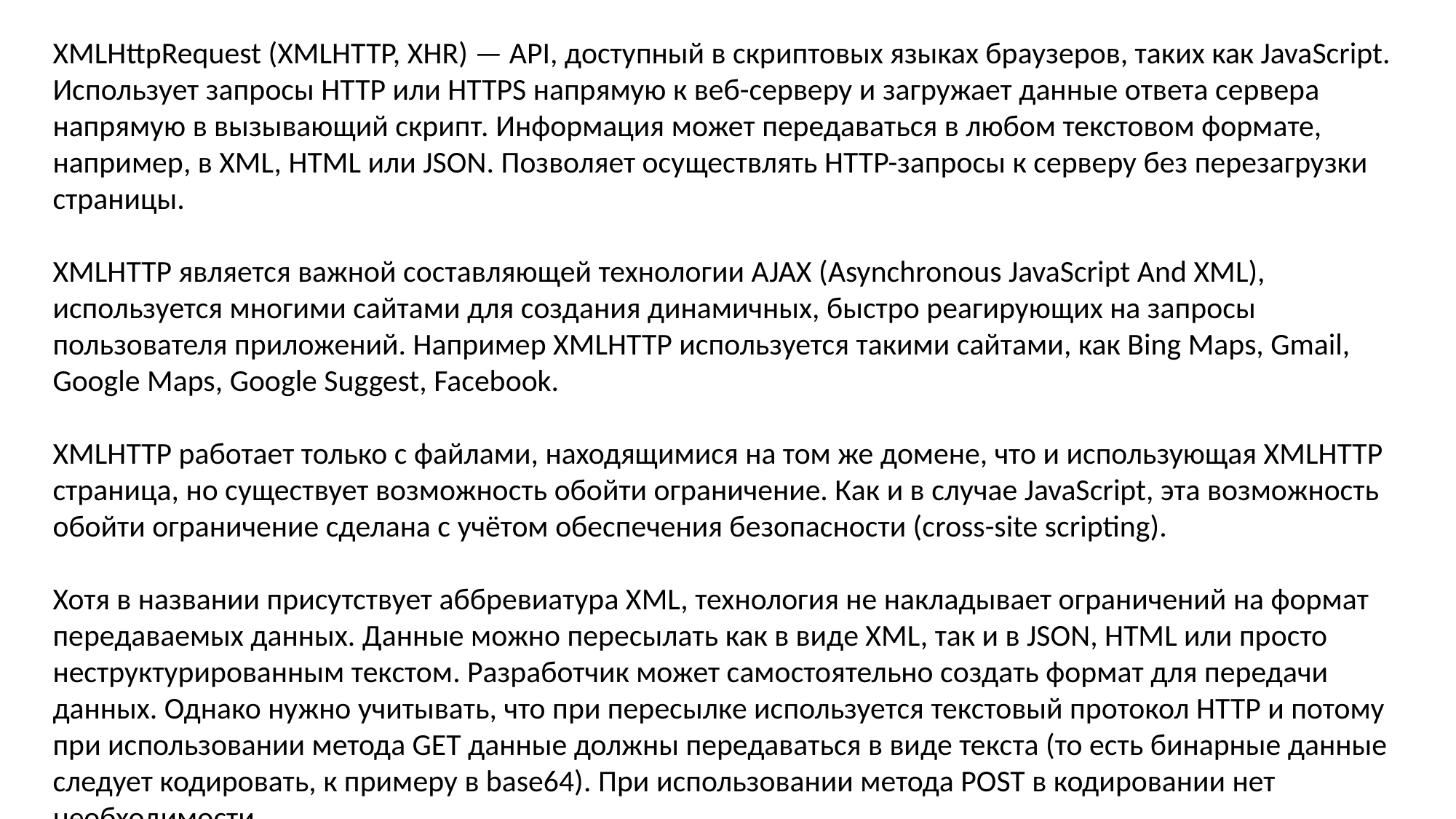

XMLHttpRequest (XMLHTTP, XHR) — API, доступный в скриптовых языках браузеров, таких как JavaScript. Использует запросы HTTP или HTTPS напрямую к веб-серверу и загружает данные ответа сервера напрямую в вызывающий скрипт. Информация может передаваться в любом текстовом формате, например, в XML, HTML или JSON. Позволяет осуществлять HTTP-запросы к серверу без перезагрузки страницы.

XMLHTTP является важной составляющей технологии AJAX (Asynchronous JavaScript And XML), используется многими сайтами для создания динамичных, быстро реагирующих на запросы пользователя приложений. Например XMLHTTP используется такими сайтами, как Bing Maps, Gmail, Google Maps, Google Suggest, Facebook.

XMLHTTP работает только с файлами, находящимися на том же домене, что и использующая XMLHTTP страница, но существует возможность обойти ограничение. Как и в случае JavaScript, эта возможность обойти ограничение сделана с учётом обеспечения безопасности (cross-site scripting).

Хотя в названии присутствует аббревиатура XML, технология не накладывает ограничений на формат передаваемых данных. Данные можно пересылать как в виде XML, так и в JSON, HTML или просто неструктурированным текстом. Разработчик может самостоятельно создать формат для передачи данных. Однако нужно учитывать, что при пересылке используется текстовый протокол HTTP и потому при использовании метода GET данные должны передаваться в виде текста (то есть бинарные данные следует кодировать, к примеру в base64). При использовании метода POST в кодировании нет необходимости.